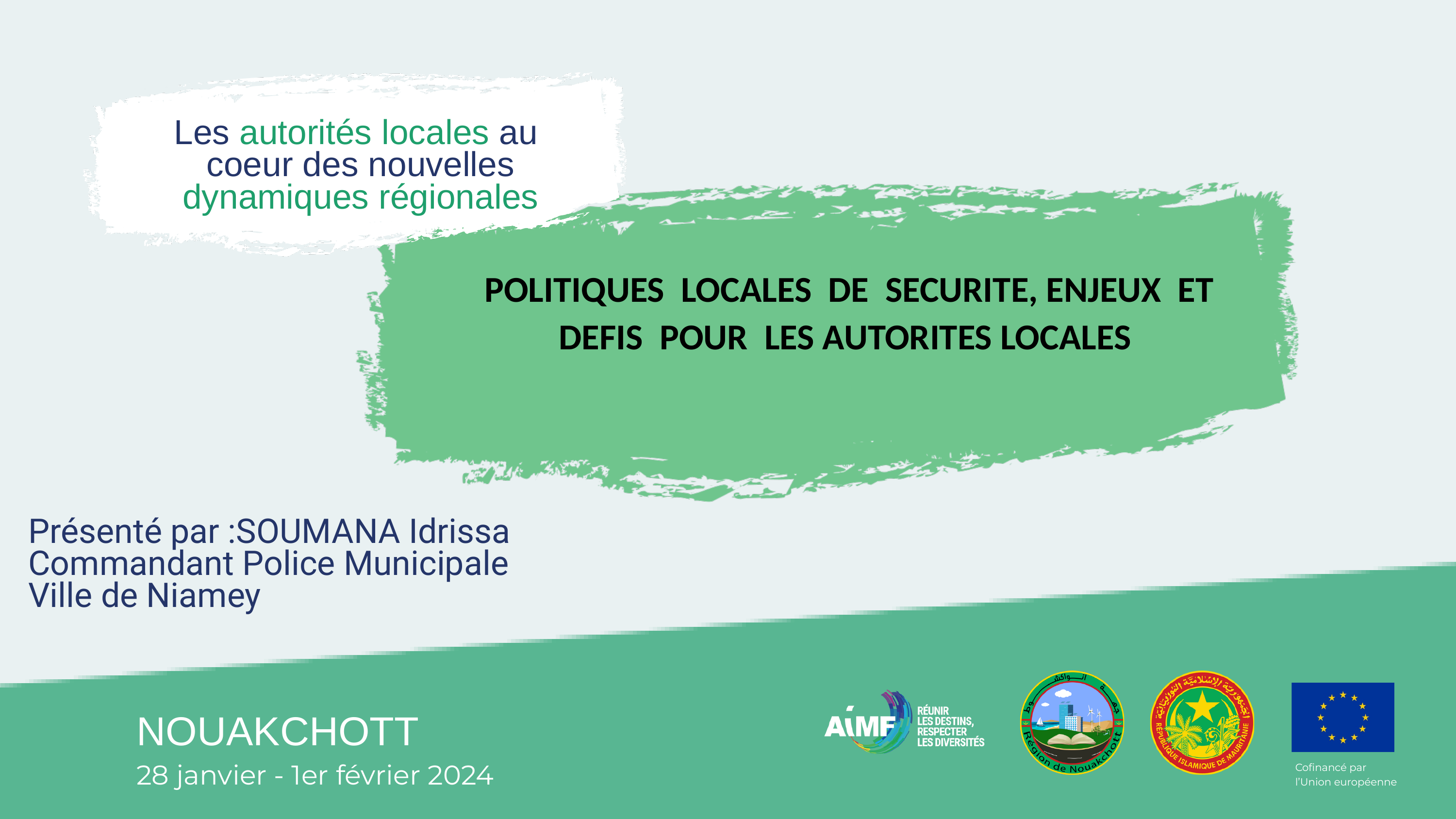

Les autorités locales au
coeur des nouvelles dynamiques régionales

POLITIQUES  LOCALES  DE  SECURITE, ENJEUX  ET DEFIS  POUR  LES AUTORITES LOCALES
Présenté par :SOUMANA Idrissa
Commandant Police Municipale Ville de Niamey

Cofinancé par l’Union européenne
NOUAKCHOTT
28 janvier - 1er février 2024